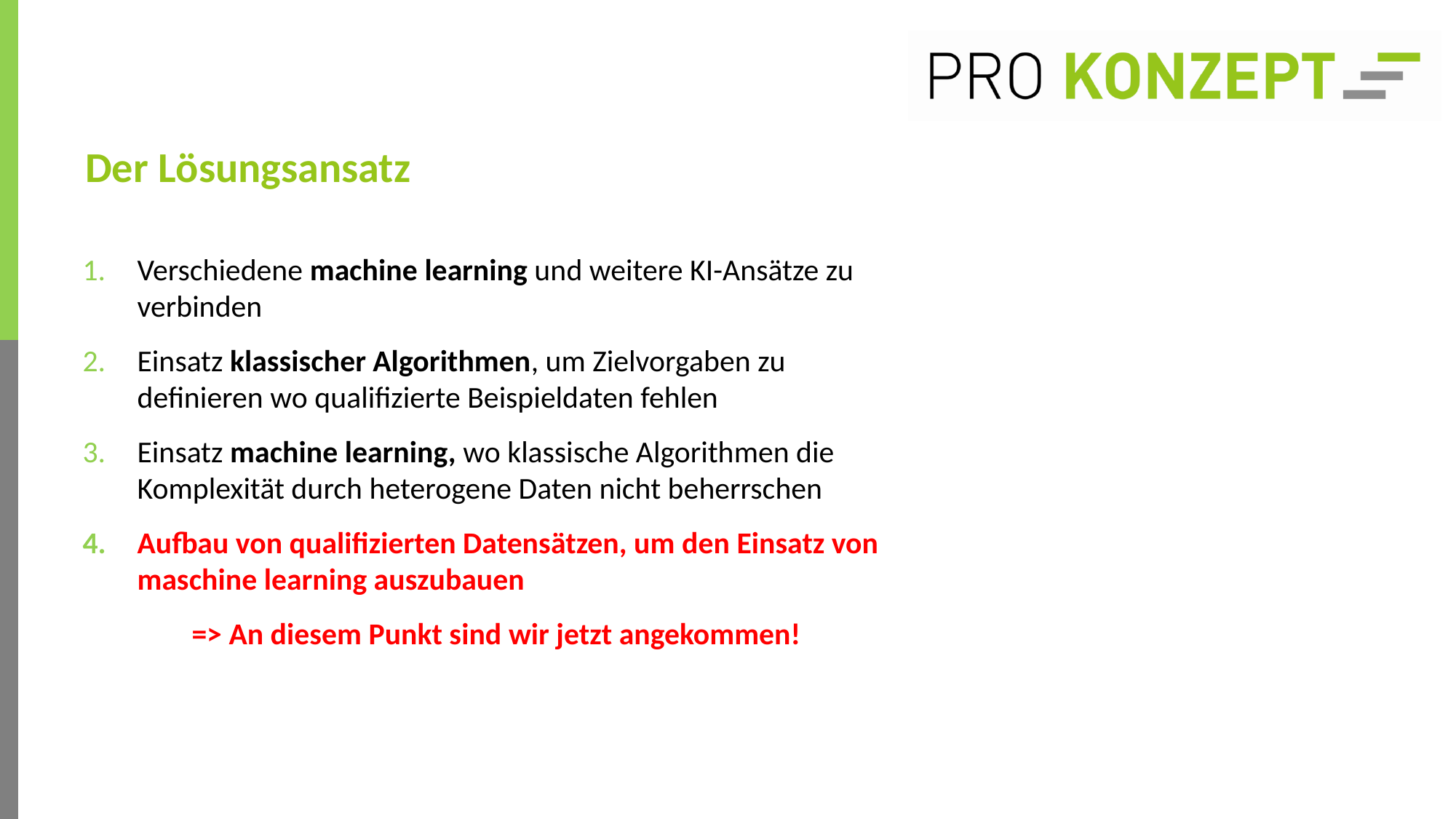

Der Lösungsansatz
Verschiedene machine learning und weitere KI-Ansätze zu verbinden
Einsatz klassischer Algorithmen, um Zielvorgaben zu definieren wo qualifizierte Beispieldaten fehlen
Einsatz machine learning, wo klassische Algorithmen die Komplexität durch heterogene Daten nicht beherrschen
Aufbau von qualifizierten Datensätzen, um den Einsatz von maschine learning auszubauen
	=> An diesem Punkt sind wir jetzt angekommen!